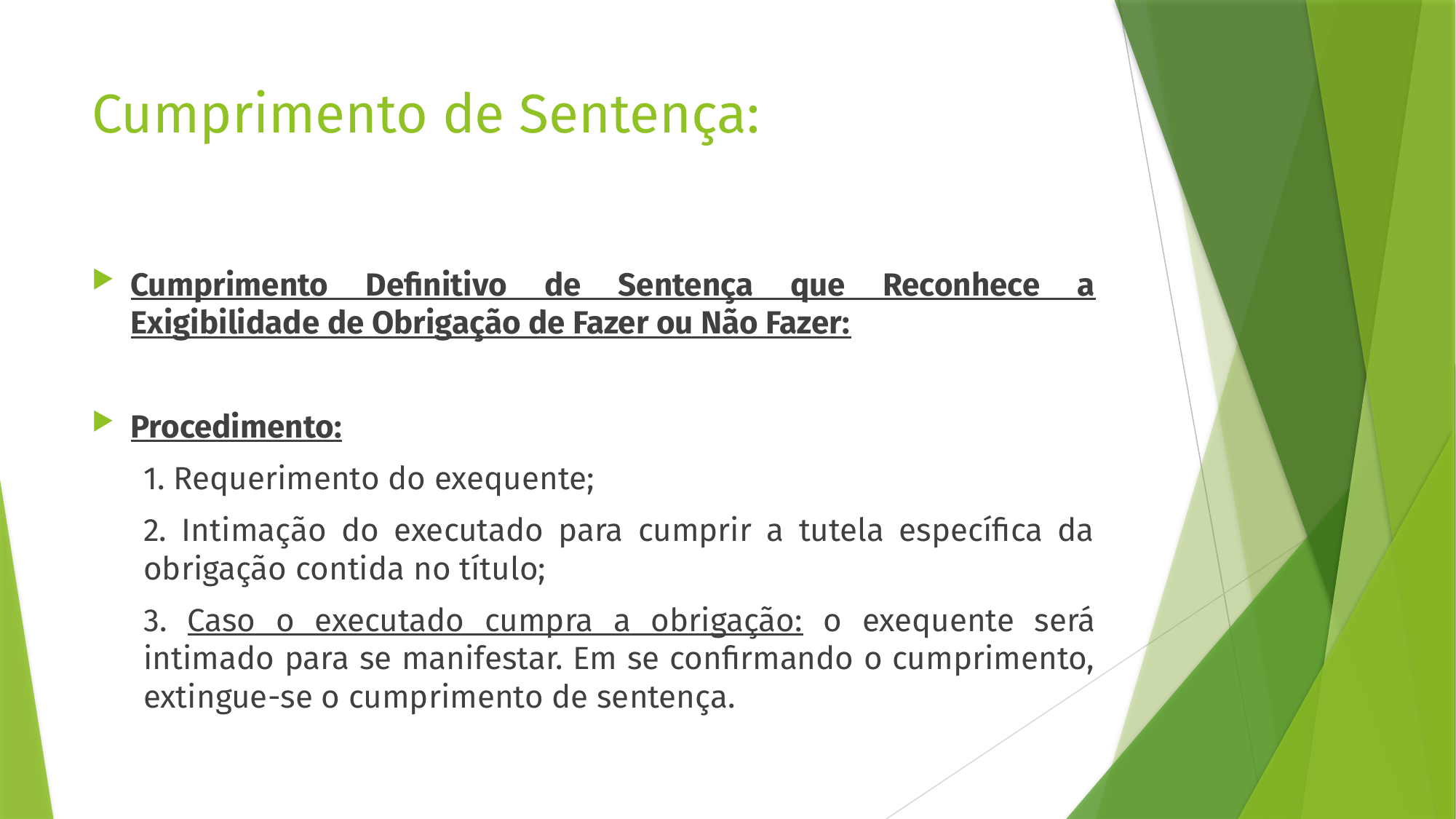

# Cumprimento de Sentença:
Cumprimento Definitivo de Sentença que Reconhece a Exigibilidade de Obrigação de Fazer ou Não Fazer:

Procedimento:
1. Requerimento do exequente;
2. Intimação do executado para cumprir a tutela específica da obrigação contida no título;
3. Caso o executado cumpra a obrigação: o exequente será intimado para se manifestar. Em se confirmando o cumprimento, extingue-se o cumprimento de sentença.